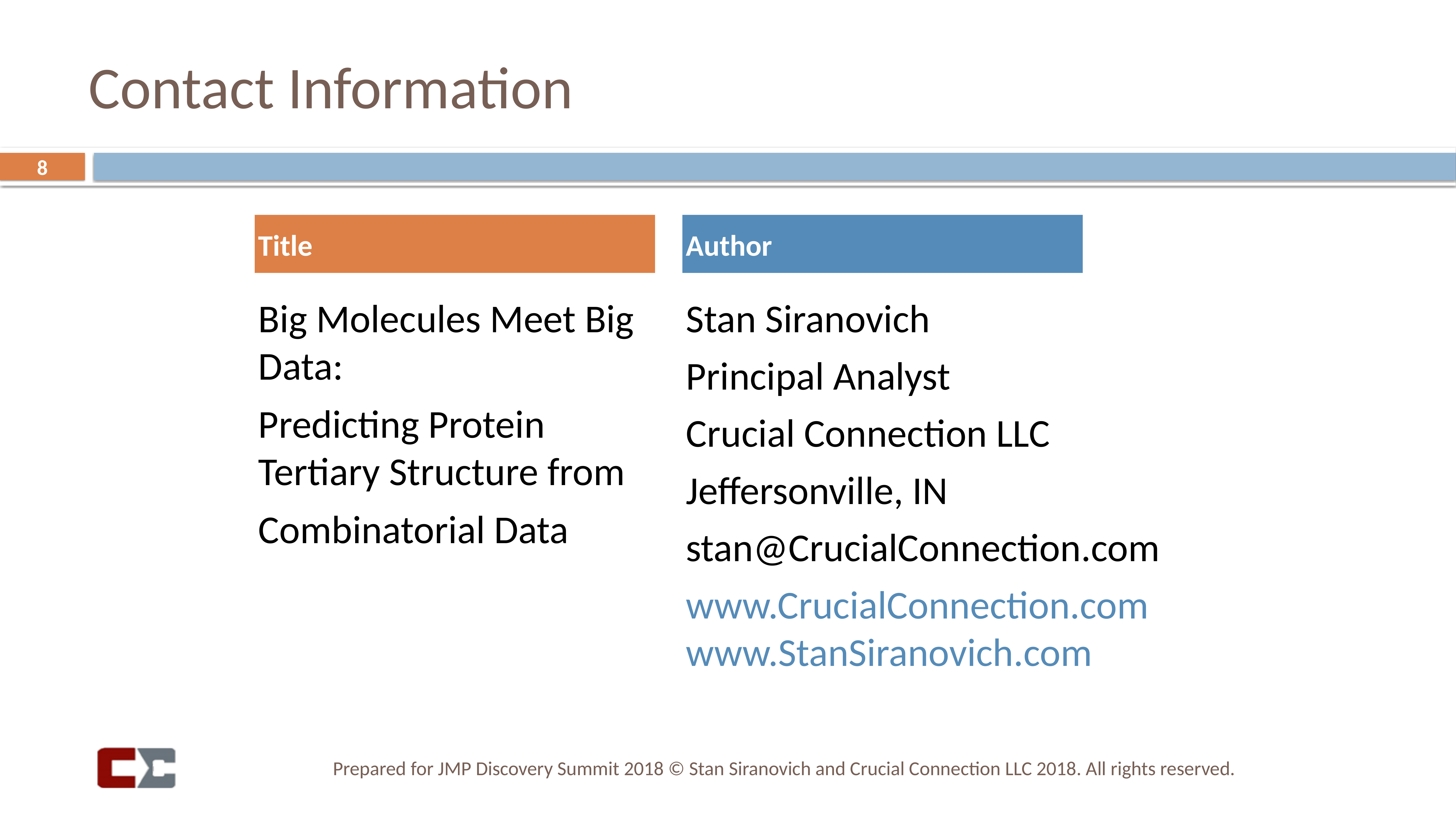

# Contact Information
8
Title
Author
Stan Siranovich
Principal Analyst
Crucial Connection LLC
Jeffersonville, IN
stan@CrucialConnection.com
www.CrucialConnection.com www.StanSiranovich.com

Big Molecules Meet Big Data:
Predicting Protein Tertiary Structure from
Combinatorial Data

Prepared for JMP Discovery Summit 2018 © Stan Siranovich and Crucial Connection LLC 2018. All rights reserved.